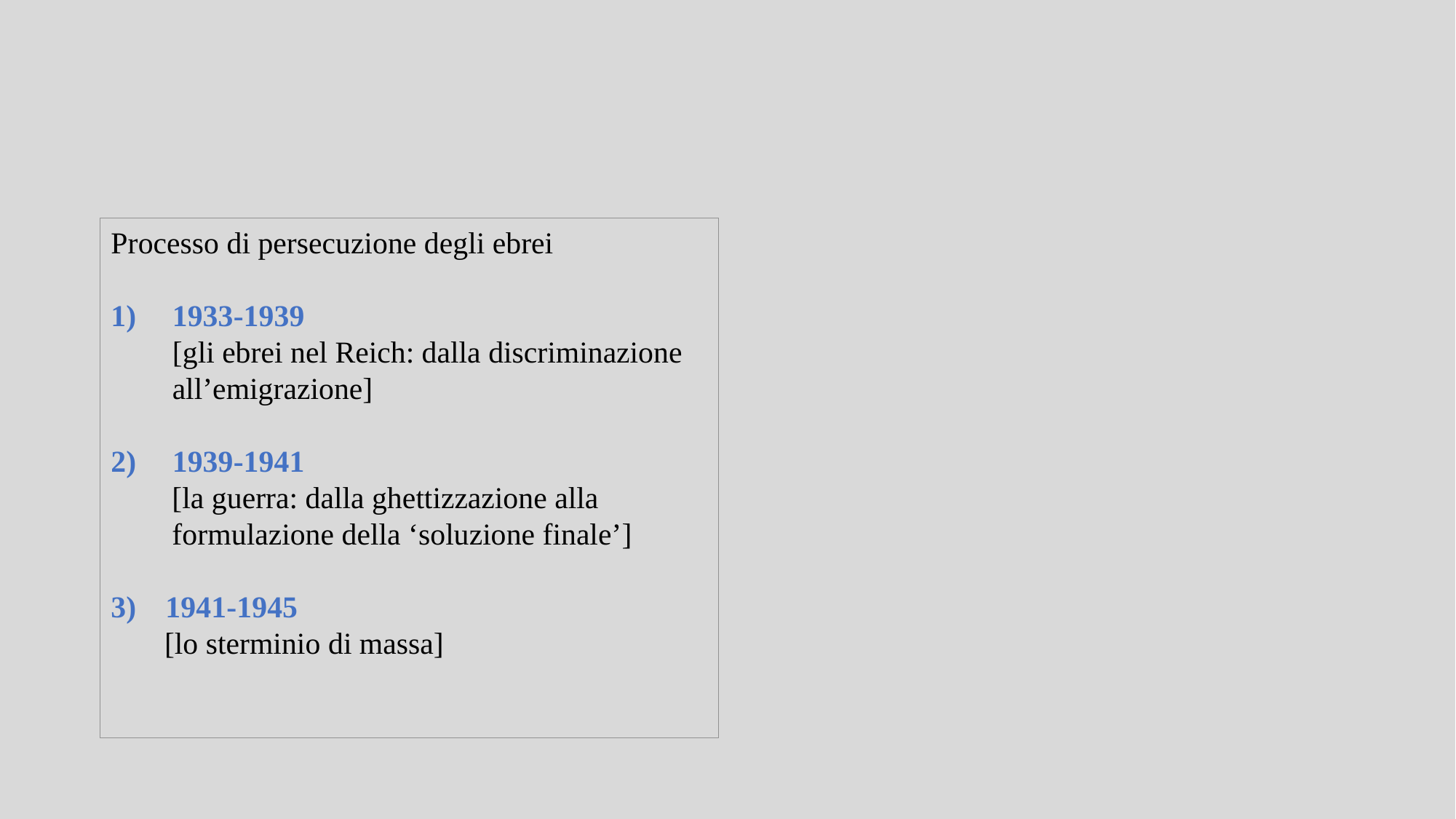

Processo di persecuzione degli ebrei

1933-1939
[gli ebrei nel Reich: dalla discriminazione all’emigrazione]

1939-1941
        [la guerra: dalla ghettizzazione alla
        formulazione della ‘soluzione finale’]

1941-1945
       [lo sterminio di massa]